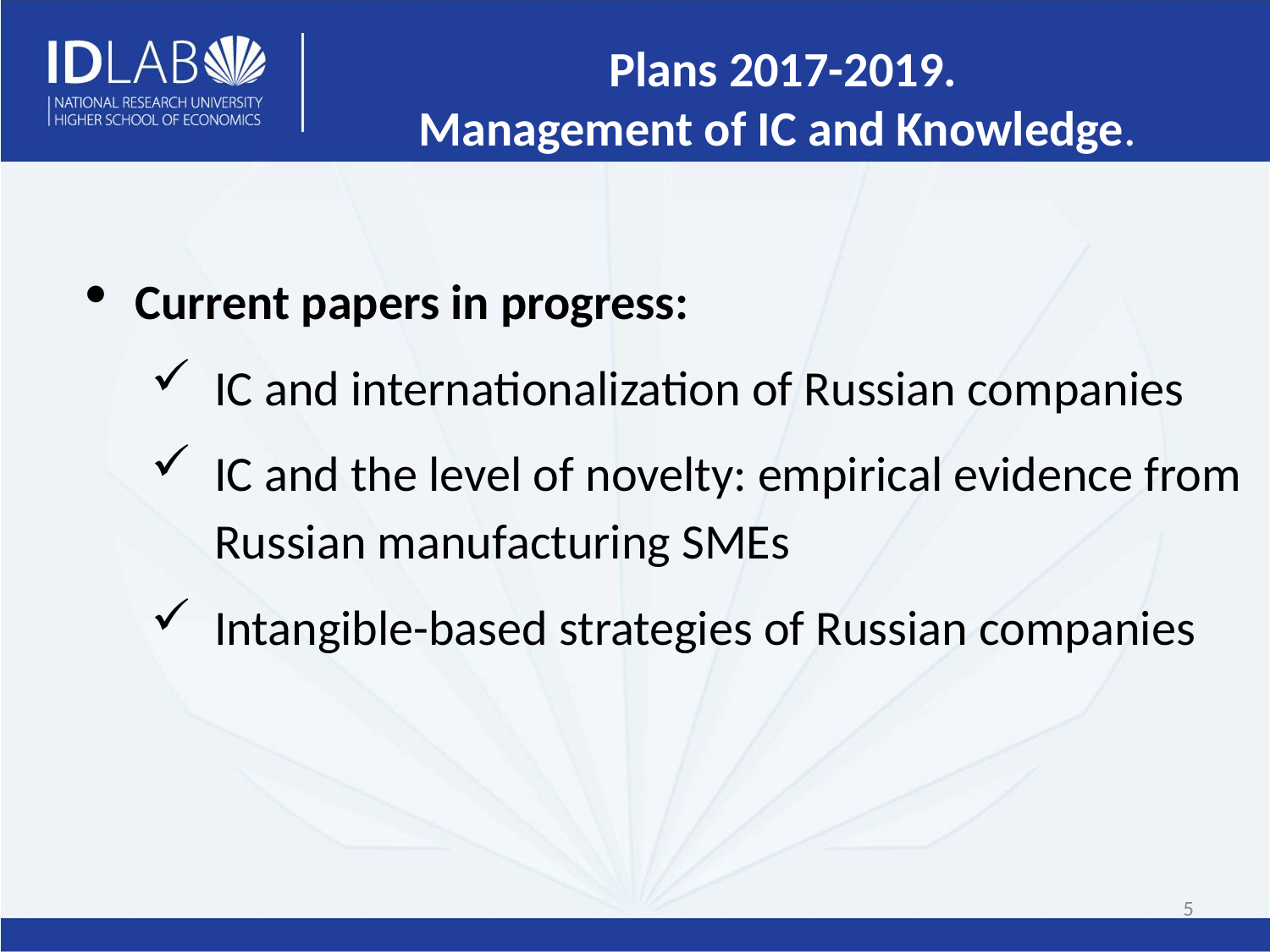

# Plans 2017-2019. Management of IC and Knowledge.
Current papers in progress:
IC and internationalization of Russian companies
IC and the level of novelty: empirical evidence from Russian manufacturing SMEs
Intangible-based strategies of Russian companies
5